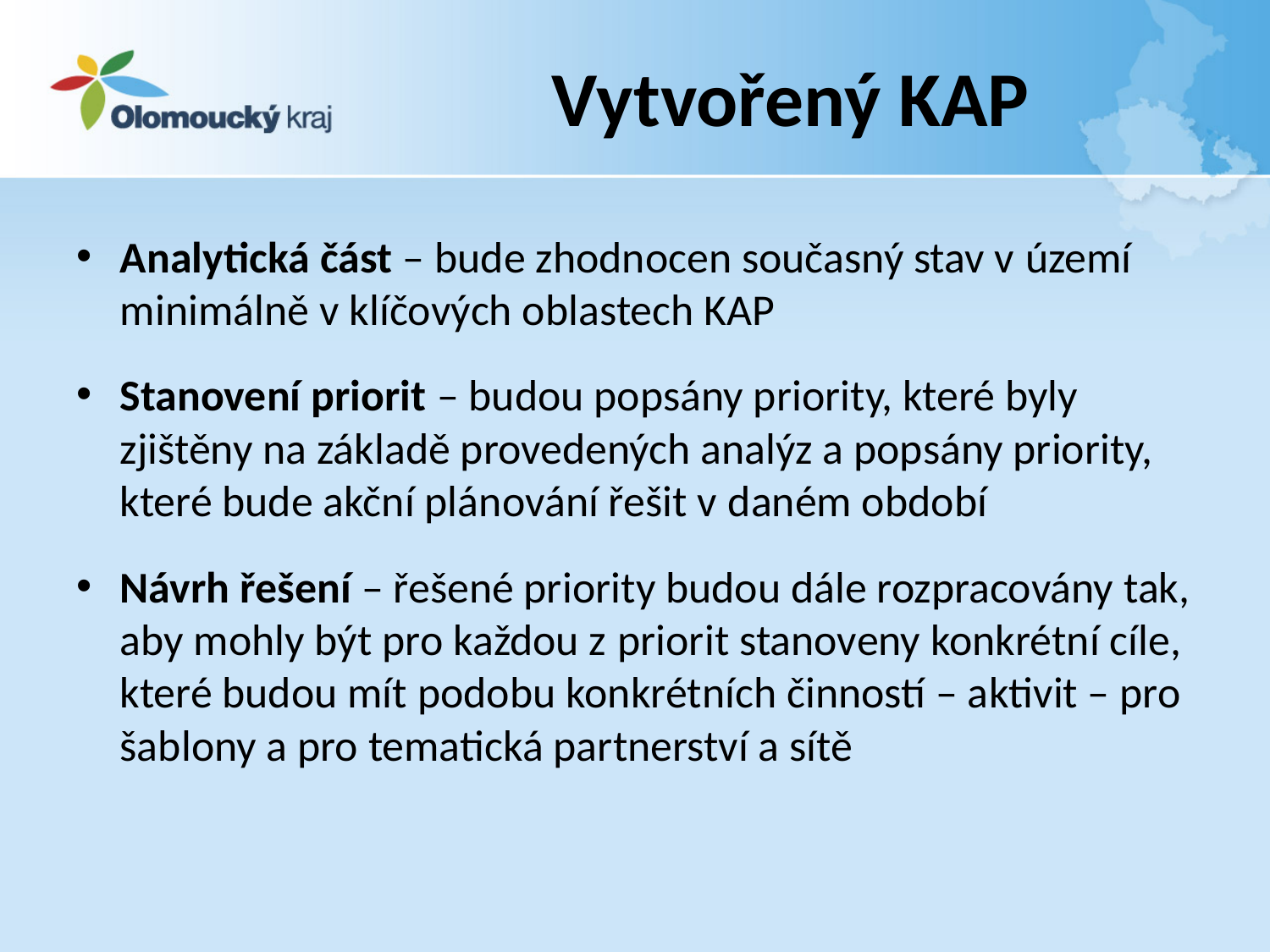

# Vytvořený KAP
Analytická část – bude zhodnocen současný stav v území minimálně v klíčových oblastech KAP
Stanovení priorit – budou popsány priority, které byly zjištěny na základě provedených analýz a popsány priority, které bude akční plánování řešit v daném období
Návrh řešení – řešené priority budou dále rozpracovány tak, aby mohly být pro každou z priorit stanoveny konkrétní cíle, které budou mít podobu konkrétních činností – aktivit – pro šablony a pro tematická partnerství a sítě